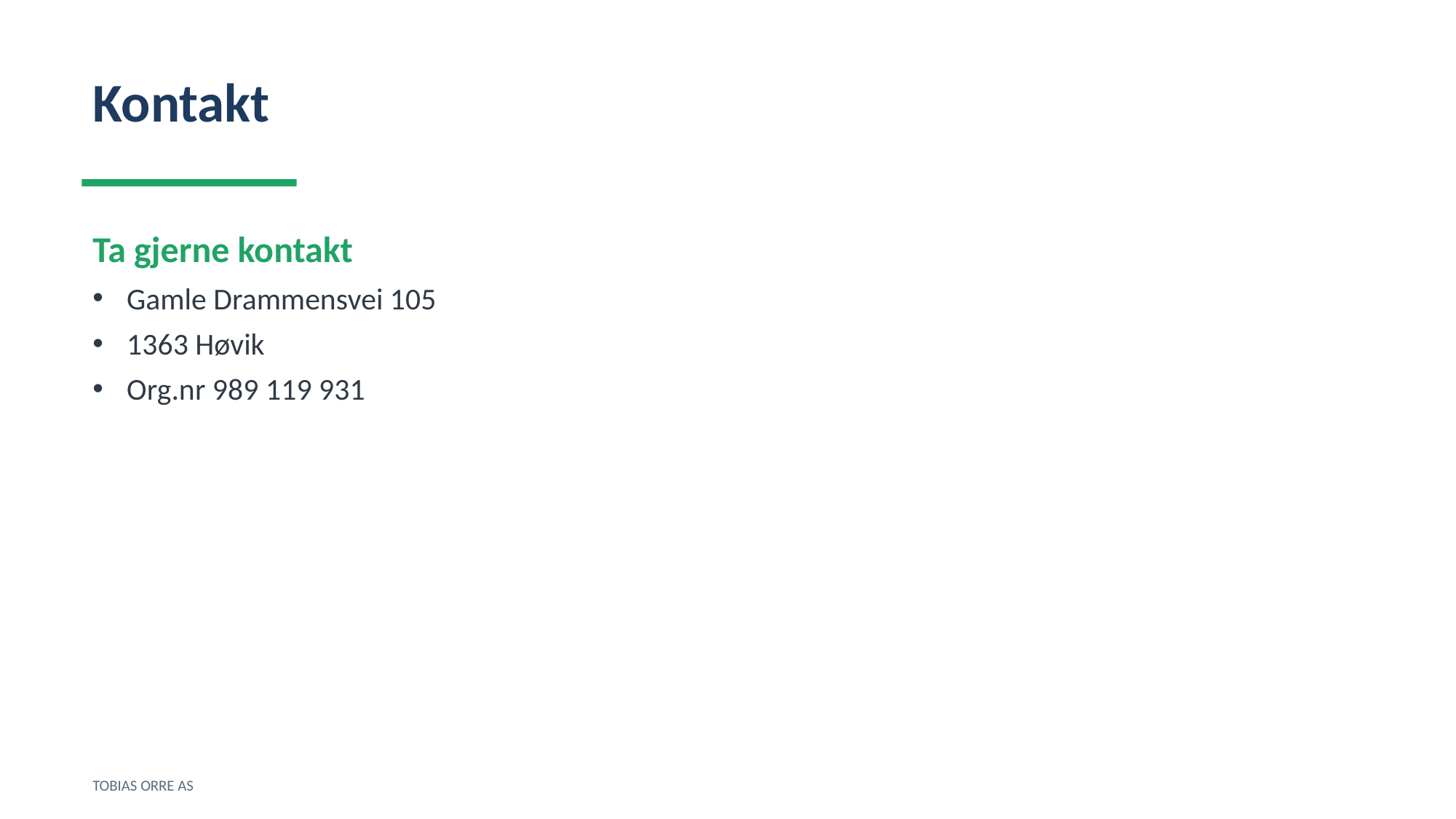

Kontakt

Ta gjerne kontakt
Gamle Drammensvei 105
1363 Høvik
Org.nr 989 119 931
TOBIAS ORRE AS